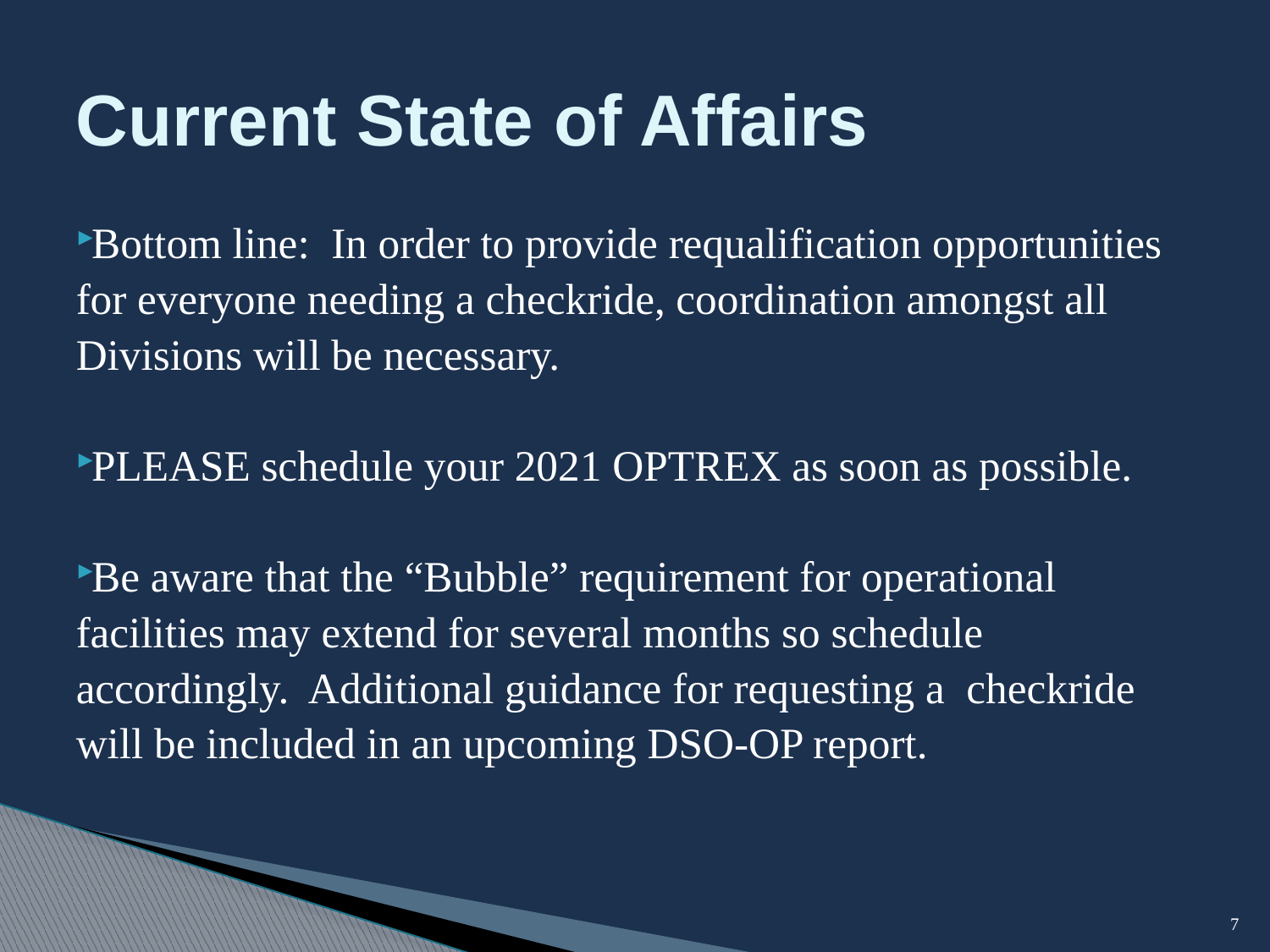

# Current State of Affairs
Bottom line:  In order to provide requalification opportunities for everyone needing a checkride, coordination amongst all Divisions will be necessary.

PLEASE schedule your 2021 OPTREX as soon as possible.

Be aware that the “Bubble” requirement for operational facilities may extend for several months so schedule accordingly.  Additional guidance for requesting a  checkride will be included in an upcoming DSO-OP report.

7